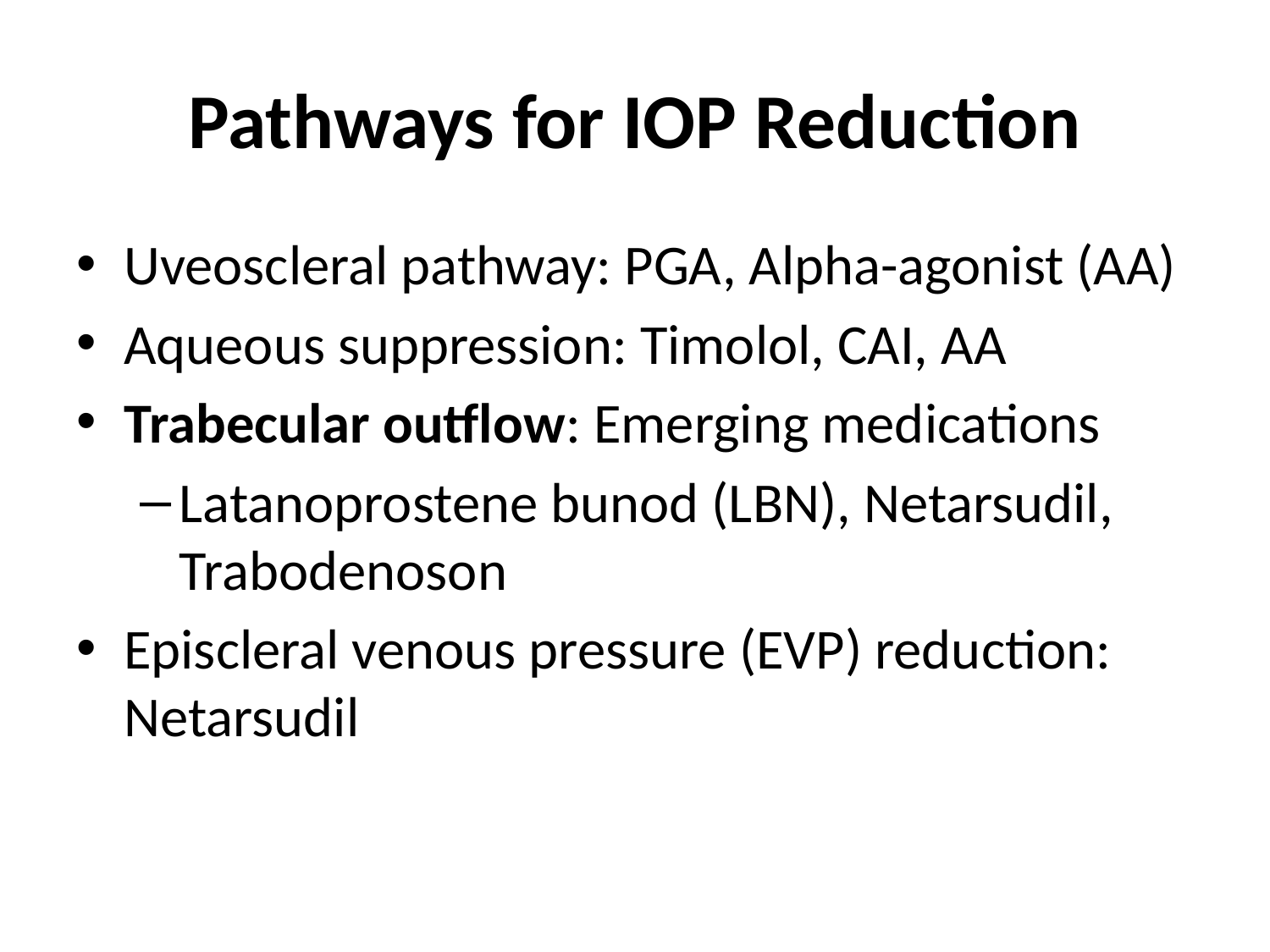

# Pathways for IOP Reduction
Uveoscleral pathway: PGA, Alpha-agonist (AA)
Aqueous suppression: Timolol, CAI, AA
Trabecular outflow: Emerging medications
Latanoprostene bunod (LBN), Netarsudil, Trabodenoson
Episcleral venous pressure (EVP) reduction: Netarsudil